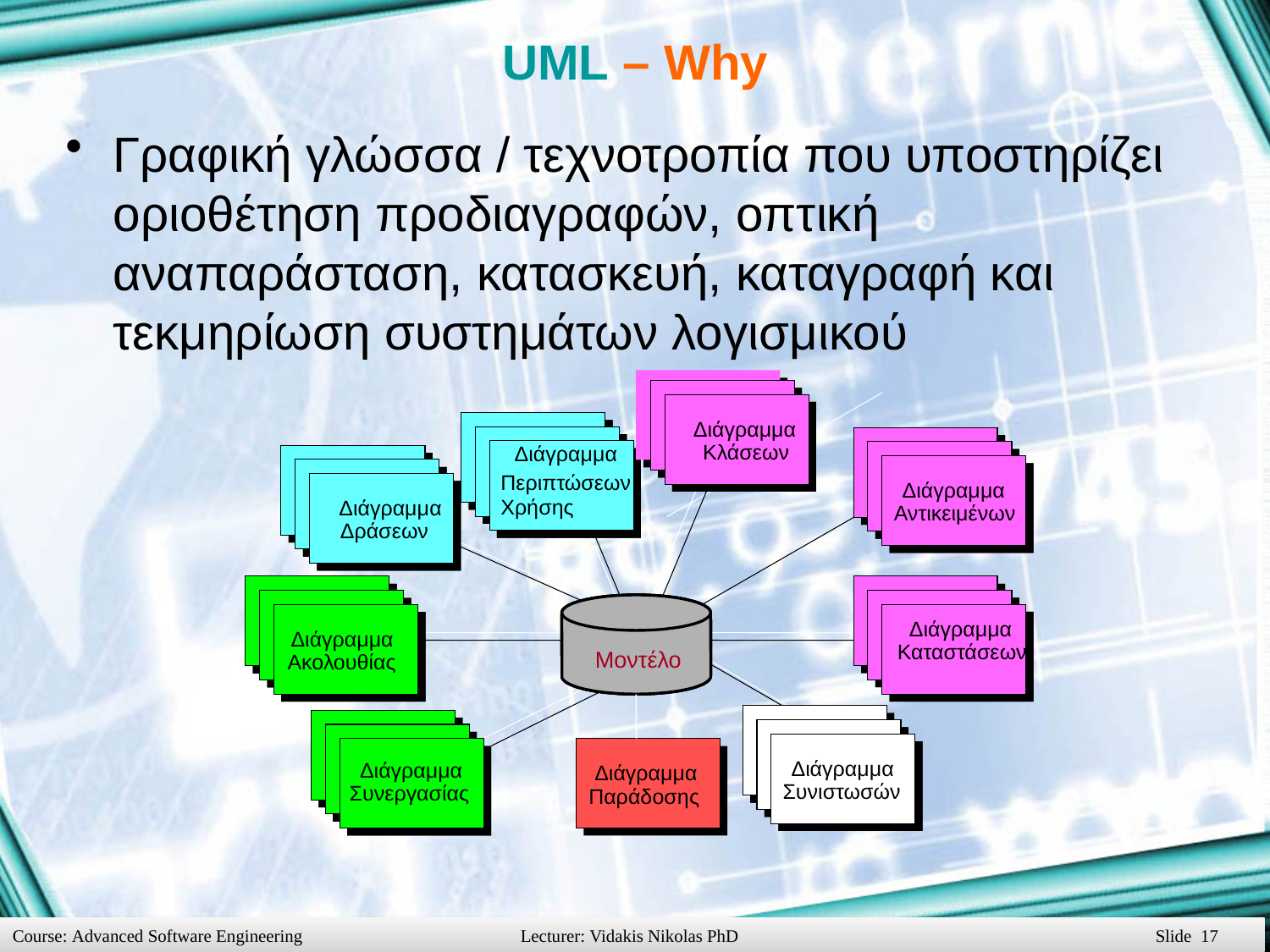

# UML – Why
Γραφική γλώσσα / τεχνοτροπία που υποστηρίζει οριοθέτηση προδιαγραφών, οπτική αναπαράσταση, κατασκευή, καταγραφή και τεκμηρίωση συστημάτων λογισμικού

State
State

State
State
State
State

State
State
Diagrams
Diagrams

Διάγραμμα
Class
Diagrams
Diagrams

Class
Class
Diagrams
Diagrams

Diagrams
Diagrams
Use Case
Use Case

Diagrams
Κλάσεων
Διάγραμμα

Use Case
Use Case

Diagrams
Diagrams
Use Case
Use Case

State
State

Use Case
Use Case

State
State
Diagrams
Diagrams

Use Case
State
State

Diagrams
Diagrams
Use Case
Use Case

Περιπτώσεων
Χρήσης
Use Case
Use Case

State
State
Diagrams
Diagrams
Diagrams
Diagrams

Use Case
Use Case
Διάγραμμα
Object

Diagrams
Diagrams
Diagrams
Diagrams

Use Case
Use Case

Object
Object
Diagrams
Diagrams
Diagrams
Use Case
Use Case
Diagrams
Diagrams
Diagrams
Diagrams
Diagrams
Diagrams
Διάγραμμα
Activity

Diagrams
Diagrams
Αντικειμένων
Diagrams
Activity
Activity
Diagrams
Diagrams
Diagrams
Diagrams
Diagrams
Diagrams

Diagrams
Δράσεων

Diagrams
Diagrams

Scenario
Scenario
State
State

Scenario
Scenario
State
State

Scenario
Scenario
State
State

Διάγραμμα
State
Diagrams
Diagrams
Scenario
Scenario
State
State
Diagrams
Diagrams
Diagrams
Diagrams
State
State
Diagrams
Diagrams
Διάγραμμα
Sequence
Diagrams
Diagrams
Diagrams
Diagrams

Sequence
Sequence
Diagrams
Diagrams
Καταστάσεων
Diagrams

Diagrams
Diagrams
Μοντέλο
Model
Ακολουθίας
Diagrams
Diagrams
Diagrams
Diagrams
Diagrams

Scenario
Scenario

Component
Component

Scenario
Scenario
Component
Component

Scenario
Scenario

Component
Component
Diagrams
Diagrams
Scenario
Scenario
Component
Component
Diagrams
Diagrams
Component
Διάγραμμα
Diagrams
Diagrams
Διάγραμμα
Διάγραμμα
Collaboration
Diagrams
Diagrams
Component
Component
Diagrams
Diagrams
Deployment
Diagrams
Diagrams
Diagrams
Diagrams
Diagrams
Diagrams
Συνιστωσών
Diagrams
Συνεργασίας
Diagrams
Παράδοσης
Diagrams
Diagrams
Diagrams
Diagrams
Diagram